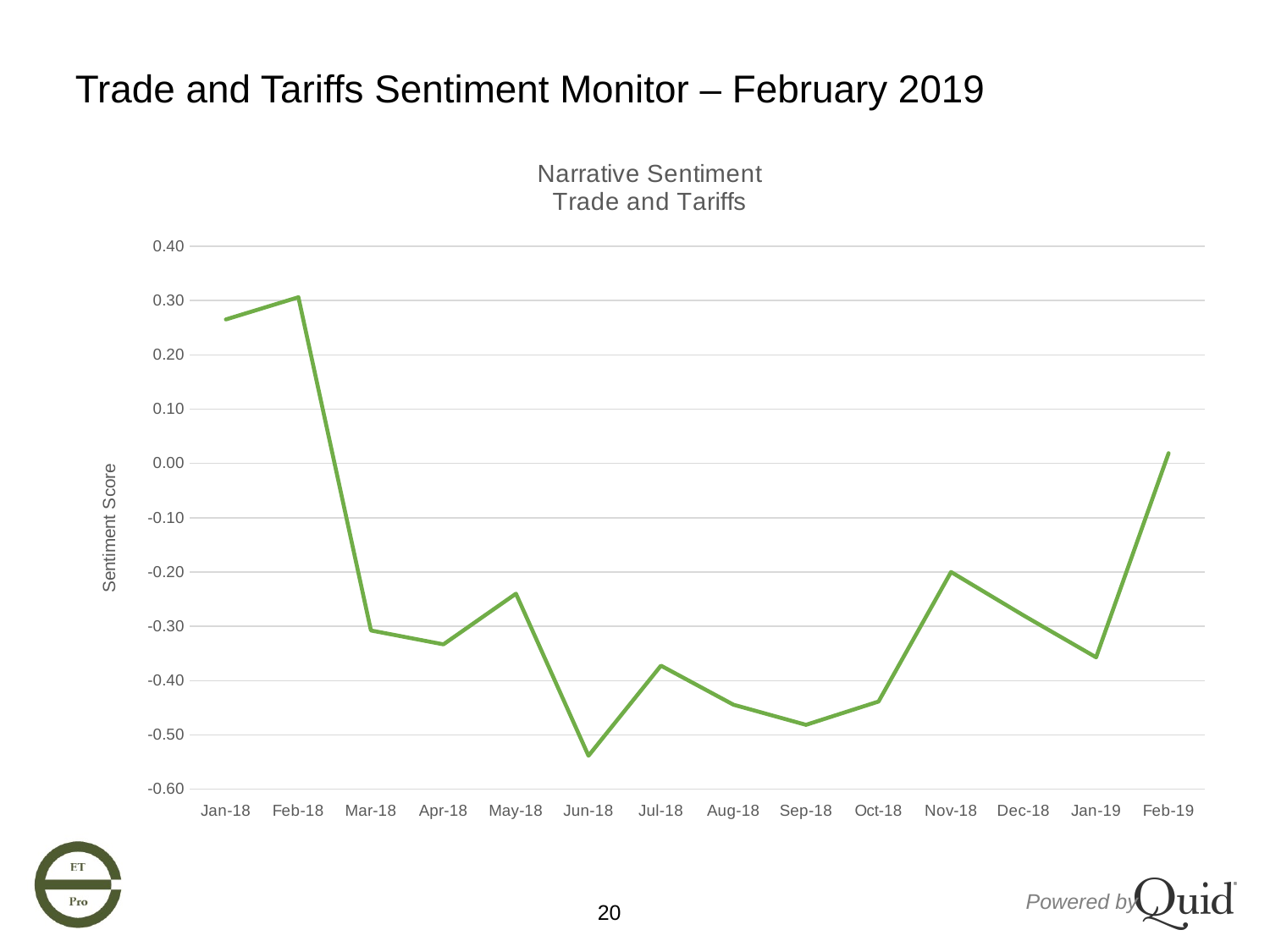

Trade and Tariffs Sentiment Monitor – February 2019

### Chart: Narrative Sentiment
Trade and Tariffs

| Category | Sentiment |
|---|---|
| 43101 | 0.2653061224489796 |
| 43159 | 0.30612244897959184 |
| 43190 | -0.30769230769230776 |
| 43220 | -0.3333333333333333 |
| 43251 | -0.24 |
| 43281 | -0.5384615384615385 |
| 43312 | -0.3725490196078431 |
| 43343 | -0.4444444444444445 |
| 43373 | -0.48148148148148145 |
| 43404 | -0.43859649122807015 |
| 43434 | -0.19999999999999996 |
| 43465 | -0.28 |
| 43496 | -0.35714285714285715 |
| 43524 | 0.018867924528301886 |